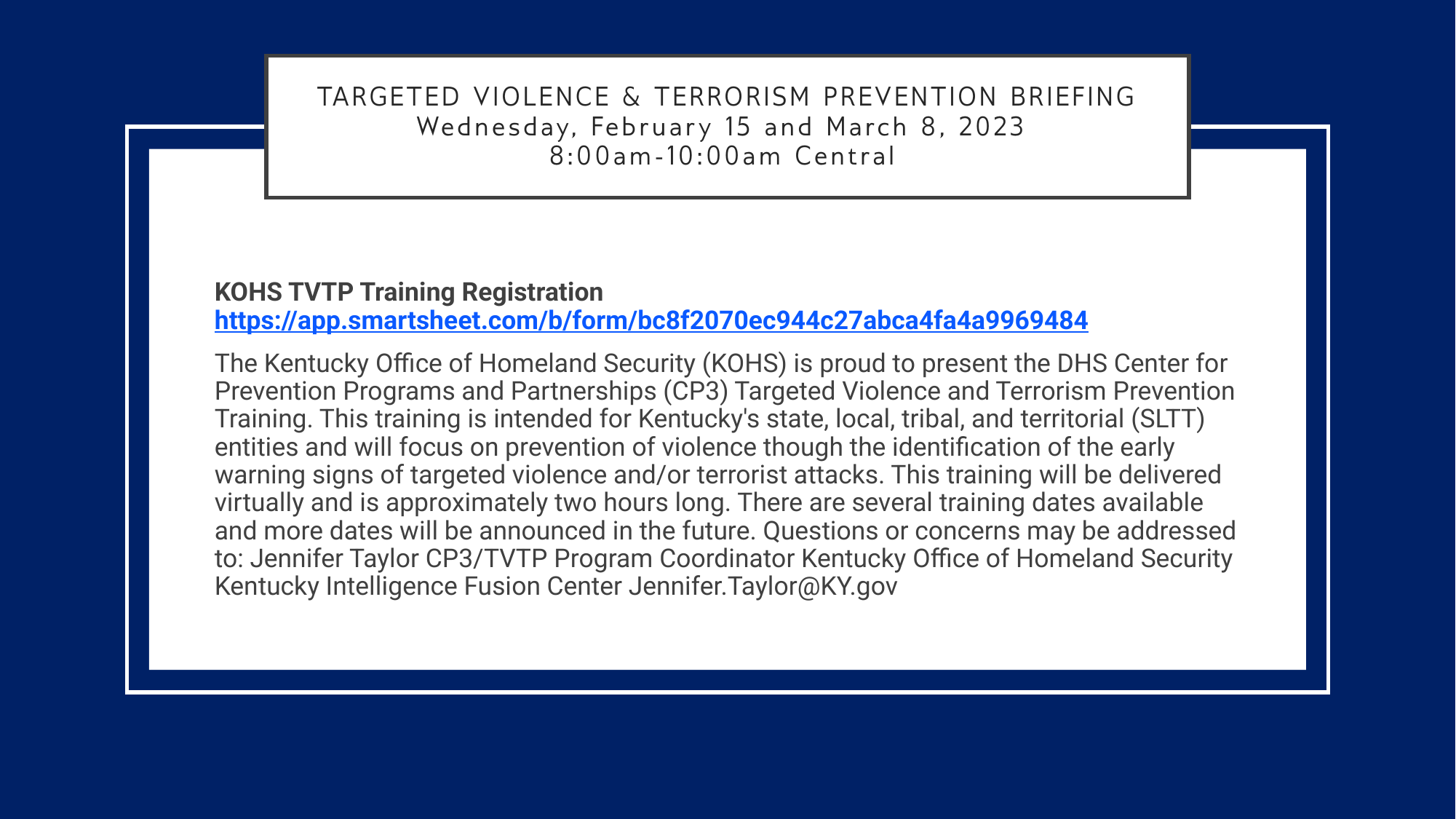

# Targeted Violence & Terrorism Prevention Briefing Wednesday, February 15 and March 8, 2023 8:00am-10:00am Central

KOHS TVTP Training Registration https://app.smartsheet.com/b/form/bc8f2070ec944c27abca4fa4a9969484
The Kentucky Office of Homeland Security (KOHS) is proud to present the DHS Center for Prevention Programs and Partnerships (CP3) Targeted Violence and Terrorism Prevention Training. This training is intended for Kentucky's state, local, tribal, and territorial (SLTT) entities and will focus on prevention of violence though the identification of the early warning signs of targeted violence and/or terrorist attacks. This training will be delivered virtually and is approximately two hours long. There are several training dates available and more dates will be announced in the future. Questions or concerns may be addressed to: Jennifer Taylor CP3/TVTP Program Coordinator Kentucky Office of Homeland Security Kentucky Intelligence Fusion Center Jennifer.Taylor@KY.gov